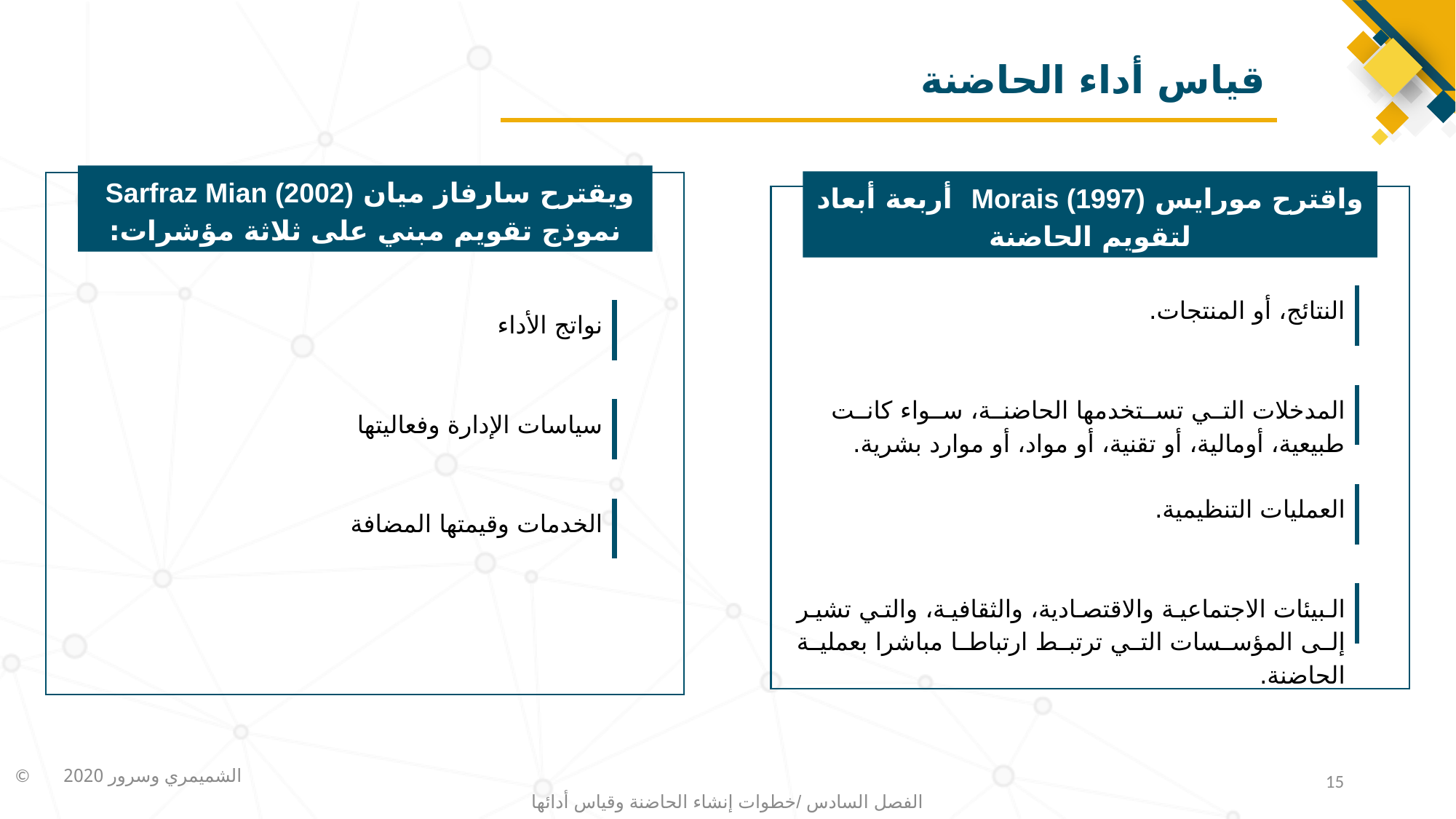

# قياس أداء الحاضنة
ويقترح سارفاز ميان Sarfraz Mian (2002)  نموذج تقويم مبني على ثلاثة مؤشرات:

نواتج الأداء
سياسات الإدارة وفعاليتها
الخدمات وقيمتها المضافة
واقترح مورايس Morais (1997)  أربعة أبعاد لتقويم الحاضنة

النتائج، أو المنتجات.
المدخلات التي تستخدمها الحاضنة، سواء كانت طبيعية، أومالية، أو تقنية، أو مواد، أو موارد بشرية.
العمليات التنظيمية.
البيئات الاجتماعية والاقتصادية، والثقافية، والتي تشير إلى المؤسسات التي ترتبط ارتباطا مباشرا بعملية الحاضنة.
15
الفصل السادس /خطوات إنشاء الحاضنة وقياس أدائها